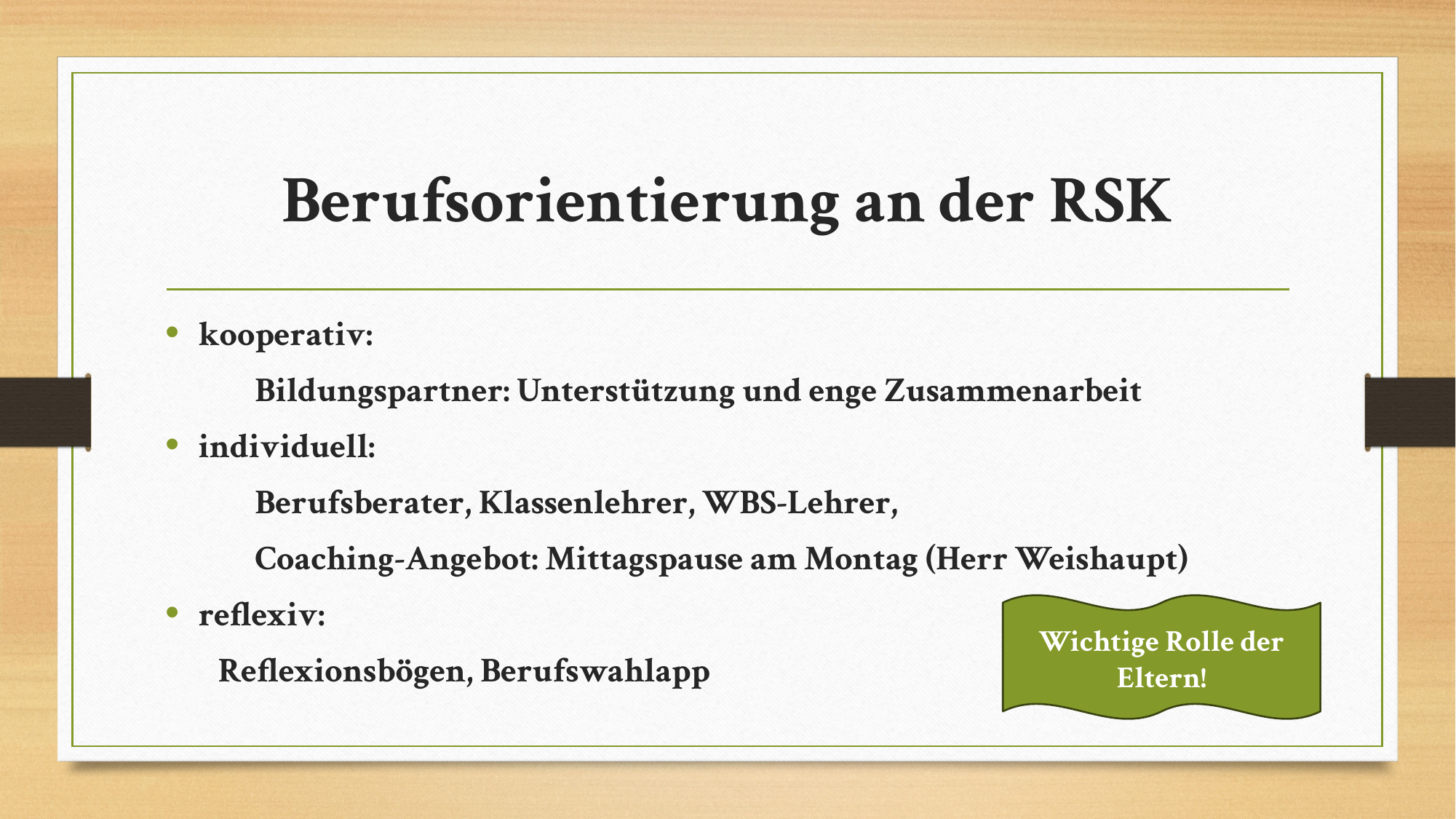

# Berufsorientierung an der RSK
kooperativ:
	Bildungspartner: Unterstützung und enge Zusammenarbeit
individuell:
	Berufsberater, Klassenlehrer, WBS-Lehrer,
	Coaching-Angebot: Mittagspause am Montag (Herr Weishaupt)
reflexiv:
Reflexionsbögen, Berufswahlapp
Wichtige Rolle der Eltern!